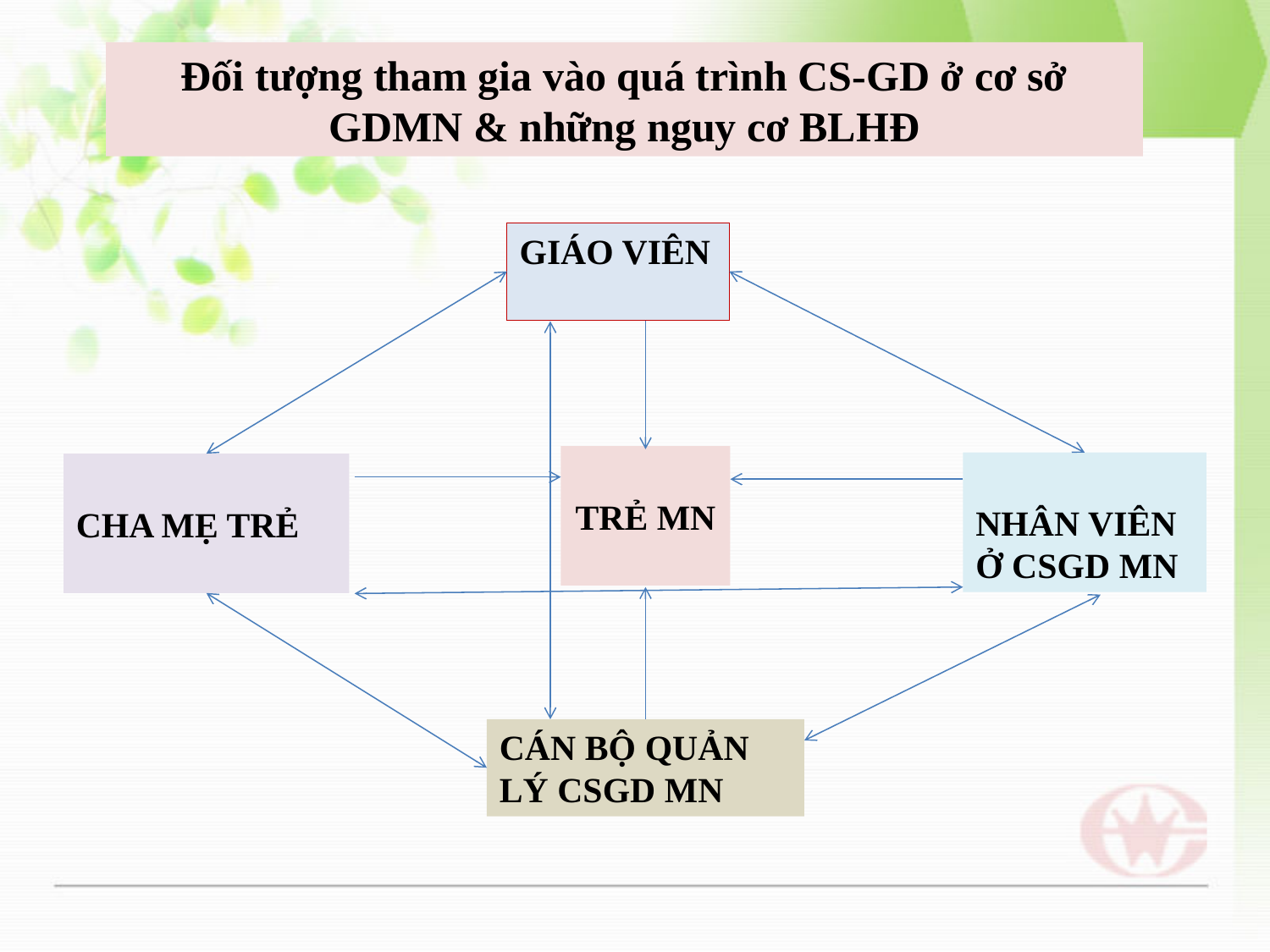

Đối tượng tham gia vào quá trình CS-GD ở cơ sở GDMN & những nguy cơ BLHĐ
GIÁO VIÊN

TRẺ MN

NHÂN VIÊN Ở CSGD MN

CHA MẸ TRẺ

CÁN BỘ QUẢN LÝ CSGD MN